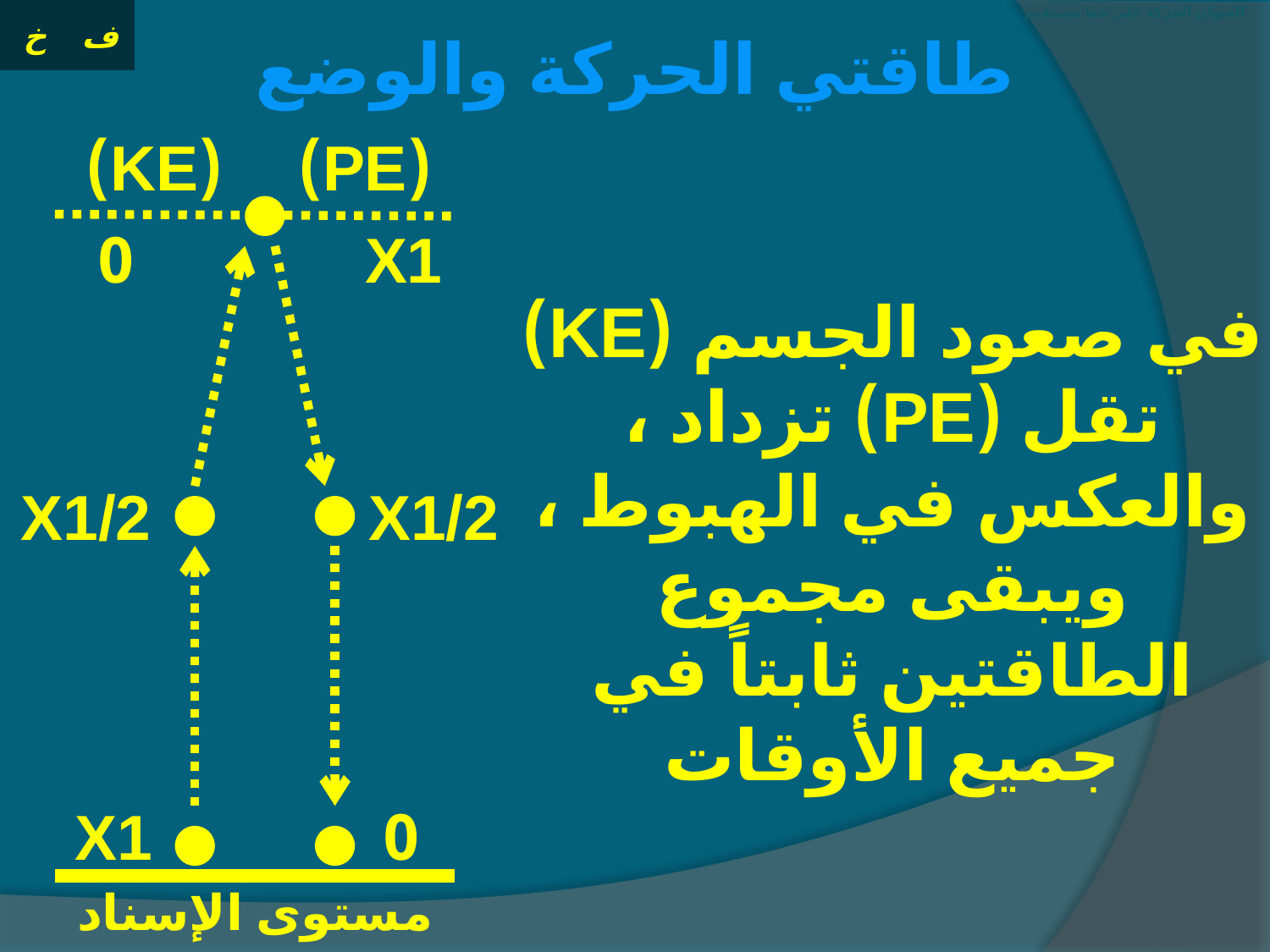

# العنوان الحركة على خط مستقيم
طاقتي الحركة والوضع
(KE)
(PE)
مستوى الإسناد
في صعود الجسم (KE) تقل (PE) تزداد ، والعكس في الهبوط ، ويبقى مجموع الطاقتين ثابتاً في جميع الأوقات

0
X1
X1/2
X1/2
X1
0